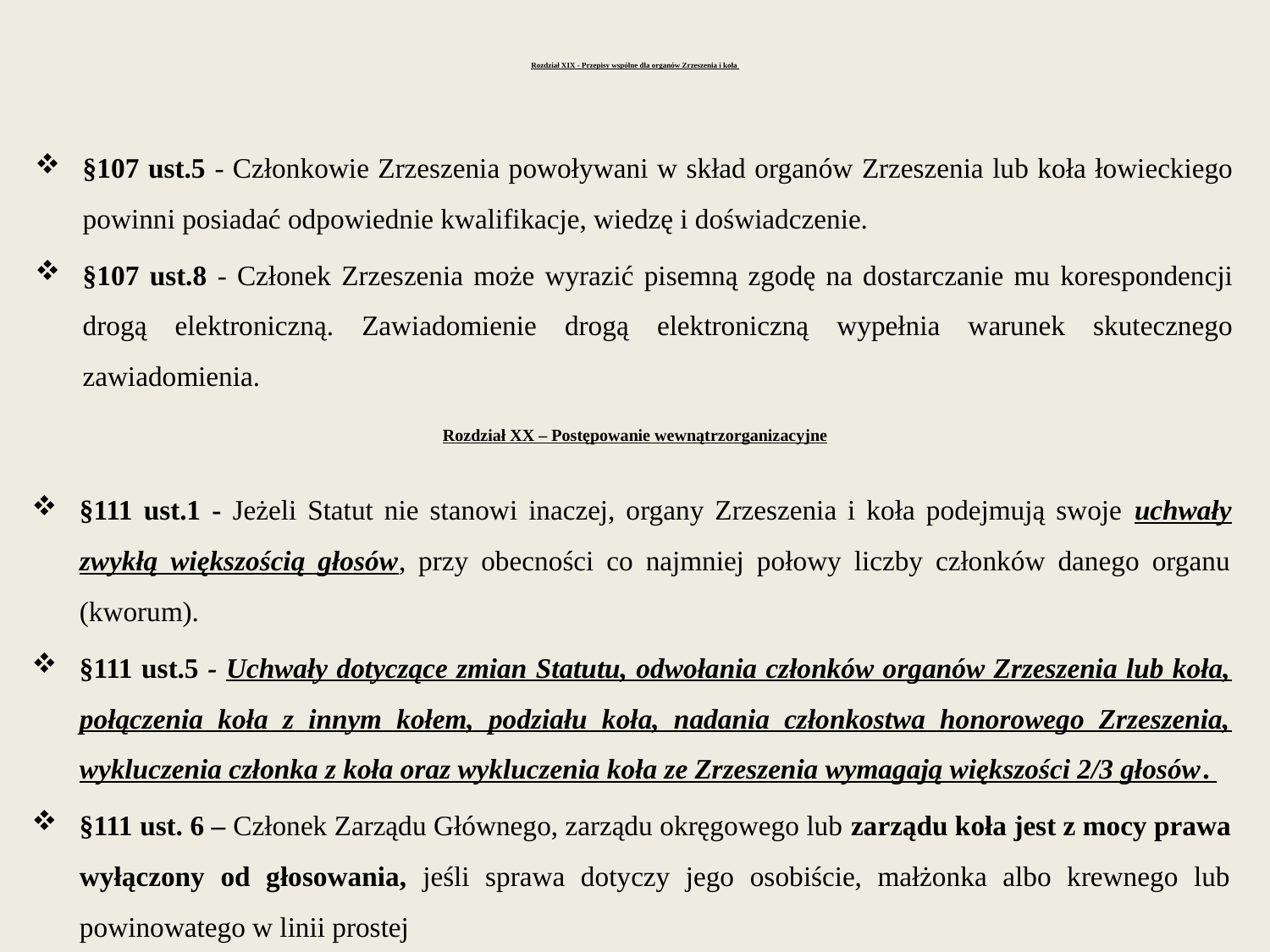

# Rozdział XIX - Przepisy wspólne dla organów Zrzeszenia i koła

§107 ust.5 - Członkowie Zrzeszenia powoływani w skład organów Zrzeszenia lub koła łowieckiego powinni posiadać odpowiednie kwalifikacje, wiedzę i doświadczenie.
§107 ust.8 - Członek Zrzeszenia może wyrazić pisemną zgodę na dostarczanie mu korespondencji drogą elektroniczną. Zawiadomienie drogą elektroniczną wypełnia warunek skutecznego zawiadomienia.

Rozdział XX – Postępowanie wewnątrzorganizacyjne
§111 ust.1 - Jeżeli Statut nie stanowi inaczej, organy Zrzeszenia i koła podejmują swoje uchwały zwykłą większością głosów, przy obecności co najmniej połowy liczby członków danego organu (kworum).
§111 ust.5 - Uchwały dotyczące zmian Statutu, odwołania członków organów Zrzeszenia lub koła, połączenia koła z innym kołem, podziału koła, nadania członkostwa honorowego Zrzeszenia, wykluczenia członka z koła oraz wykluczenia koła ze Zrzeszenia wymagają większości 2/3 głosów.
§111 ust. 6 – Członek Zarządu Głównego, zarządu okręgowego lub zarządu koła jest z mocy prawa wyłączony od głosowania, jeśli sprawa dotyczy jego osobiście, małżonka albo krewnego lub powinowatego w linii prostej